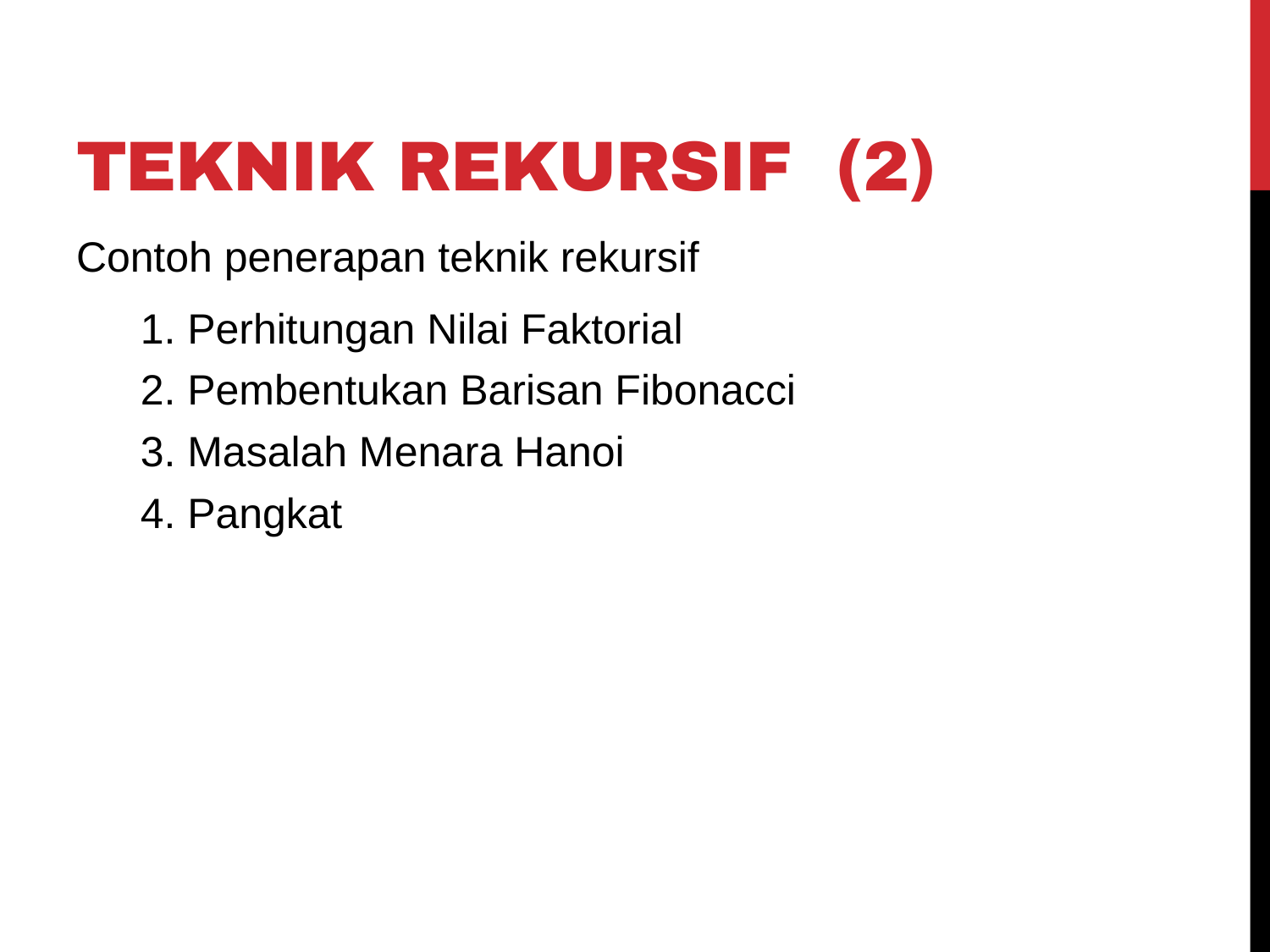

# Teknik Rekursif  (2)
Contoh penerapan teknik rekursif
1. Perhitungan Nilai Faktorial
2. Pembentukan Barisan Fibonacci
3. Masalah Menara Hanoi
4. Pangkat